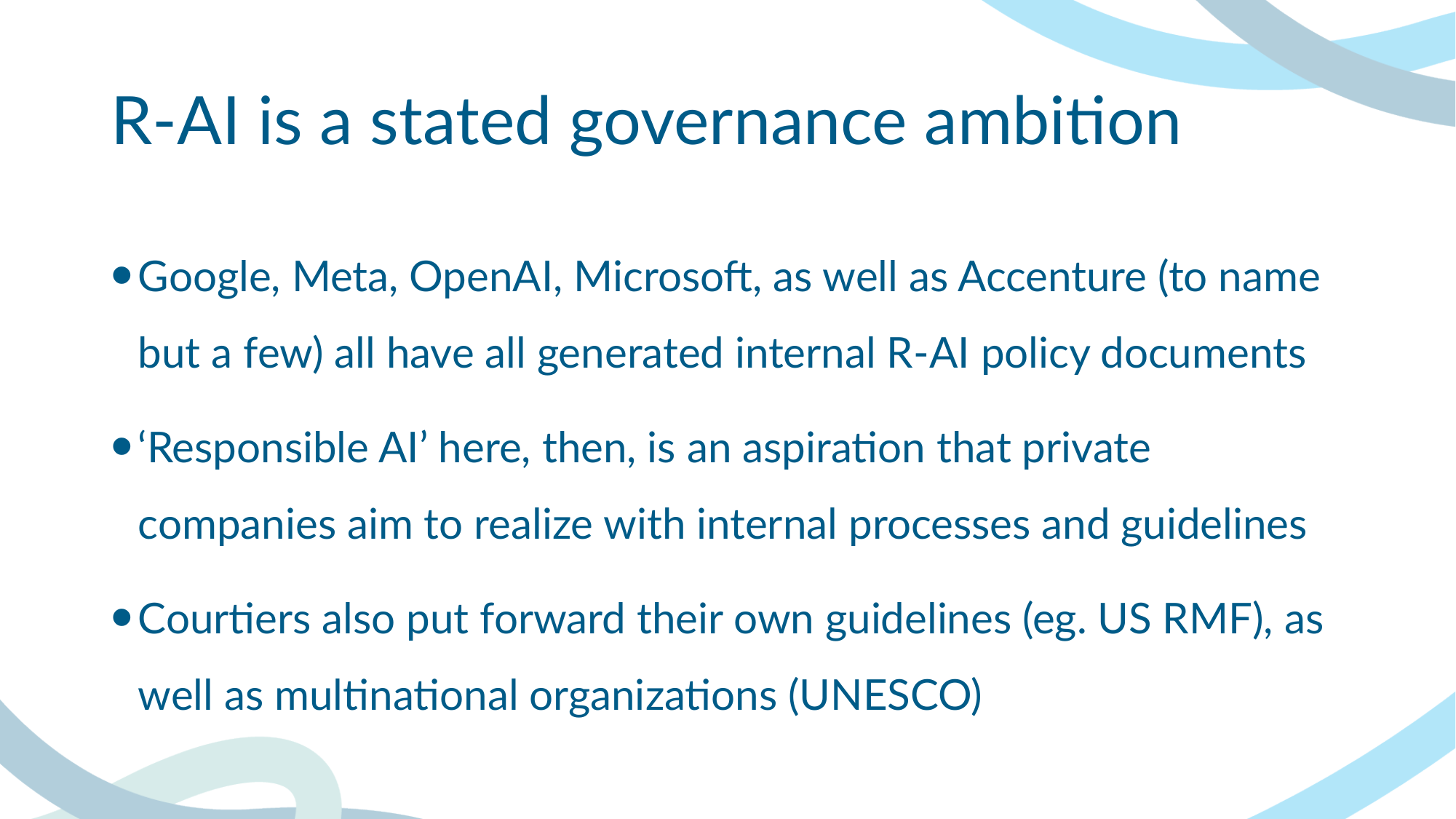

# R-AI is a stated governance ambition
Google, Meta, OpenAI, Microsoft, as well as Accenture (to name but a few) all have all generated internal R-AI policy documents
‘Responsible AI’ here, then, is an aspiration that private companies aim to realize with internal processes and guidelines
Courtiers also put forward their own guidelines (eg. US RMF), as well as multinational organizations (UNESCO)